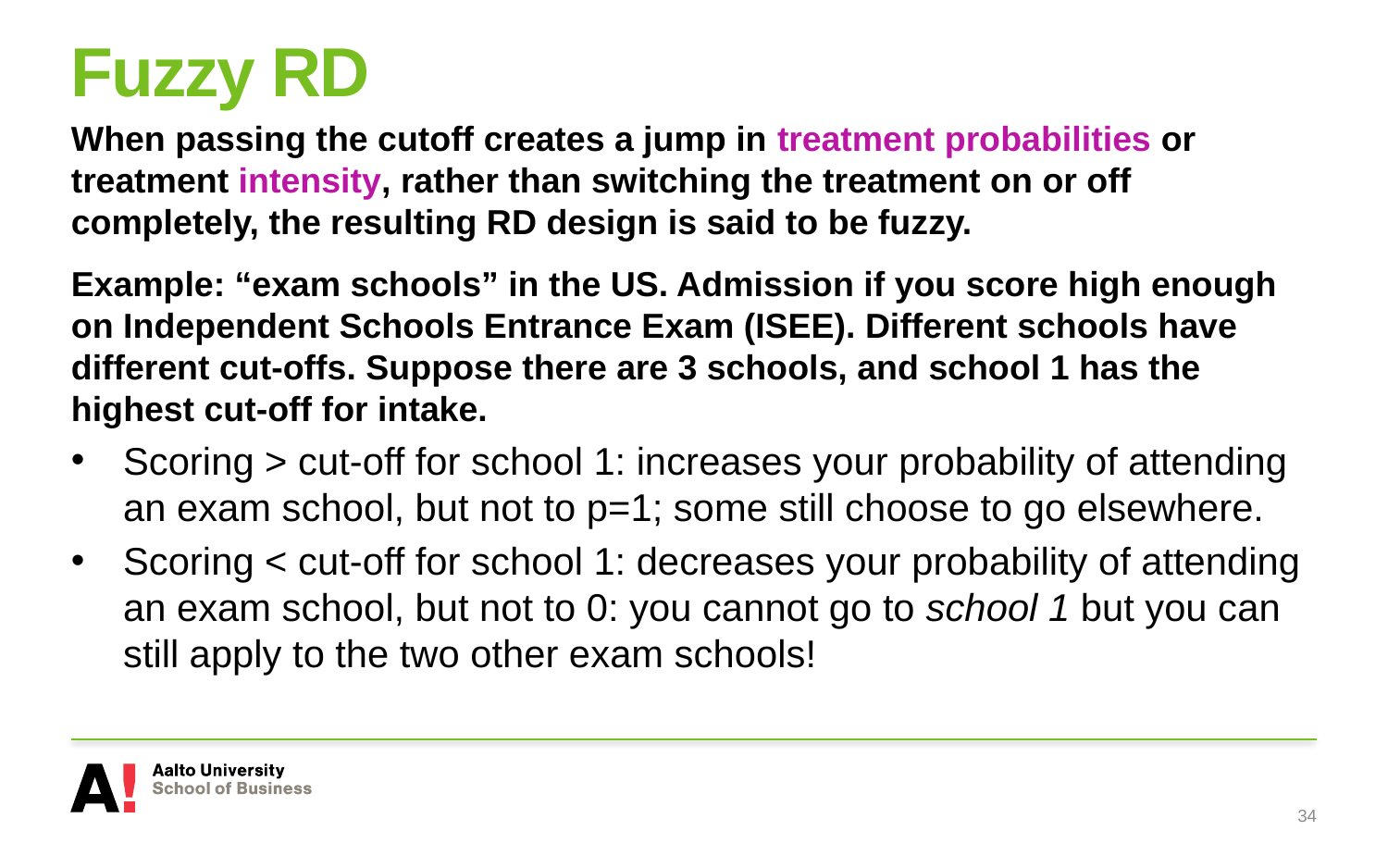

# Fuzzy RD
When passing the cutoff creates a jump in treatment probabilities or treatment intensity, rather than switching the treatment on or off completely, the resulting RD design is said to be fuzzy.

Example: “exam schools” in the US. Admission if you score high enough on Independent Schools Entrance Exam (ISEE). Different schools have different cut-offs. Suppose there are 3 schools, and school 1 has the highest cut-off for intake.
Scoring > cut-off for school 1: increases your probability of attending an exam school, but not to p=1; some still choose to go elsewhere.
Scoring < cut-off for school 1: decreases your probability of attending an exam school, but not to 0: you cannot go to school 1 but you can still apply to the two other exam schools!
34